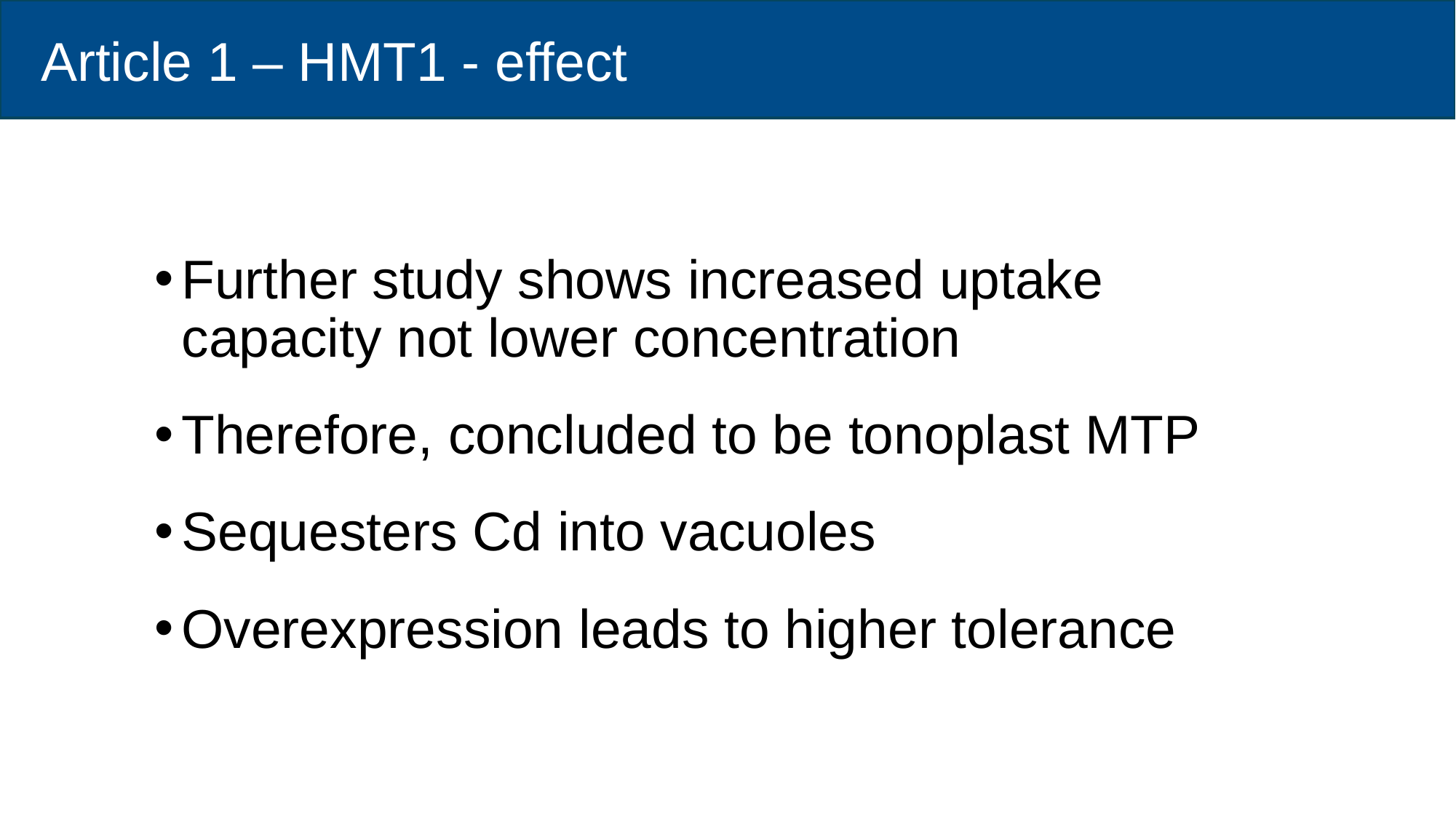

Article 1 – HMT1 - effect
Further study shows increased uptake capacity not lower concentration
Therefore, concluded to be tonoplast MTP
Sequesters Cd into vacuoles
Overexpression leads to higher tolerance